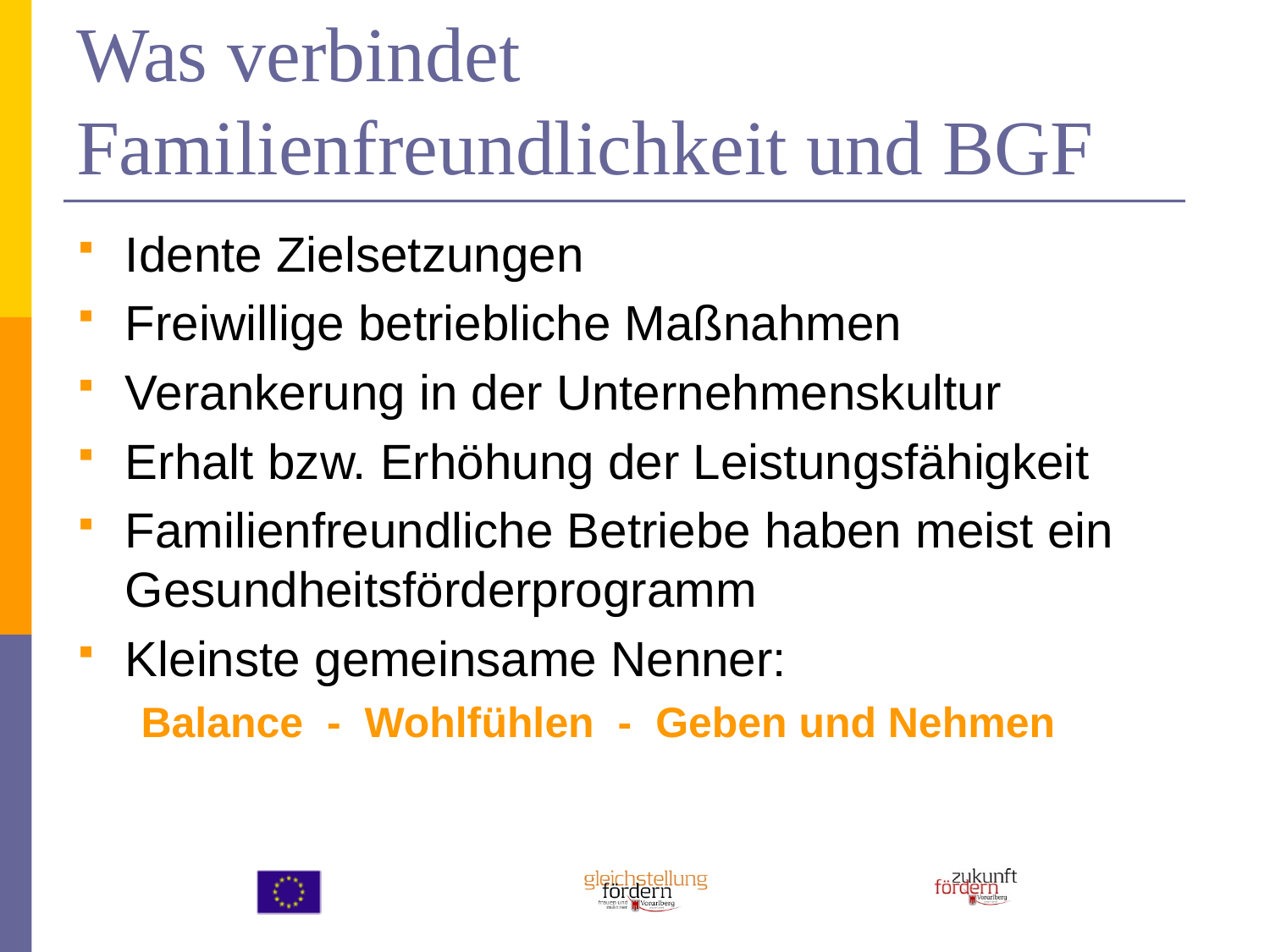

# Was verbindet Familienfreundlichkeit und BGF
Idente Zielsetzungen
Freiwillige betriebliche Maßnahmen
Verankerung in der Unternehmenskultur
Erhalt bzw. Erhöhung der Leistungsfähigkeit
Familienfreundliche Betriebe haben meist ein Gesundheitsförderprogramm
Kleinste gemeinsame Nenner:
Balance  -  Wohlfühlen  -  Geben und Nehmen